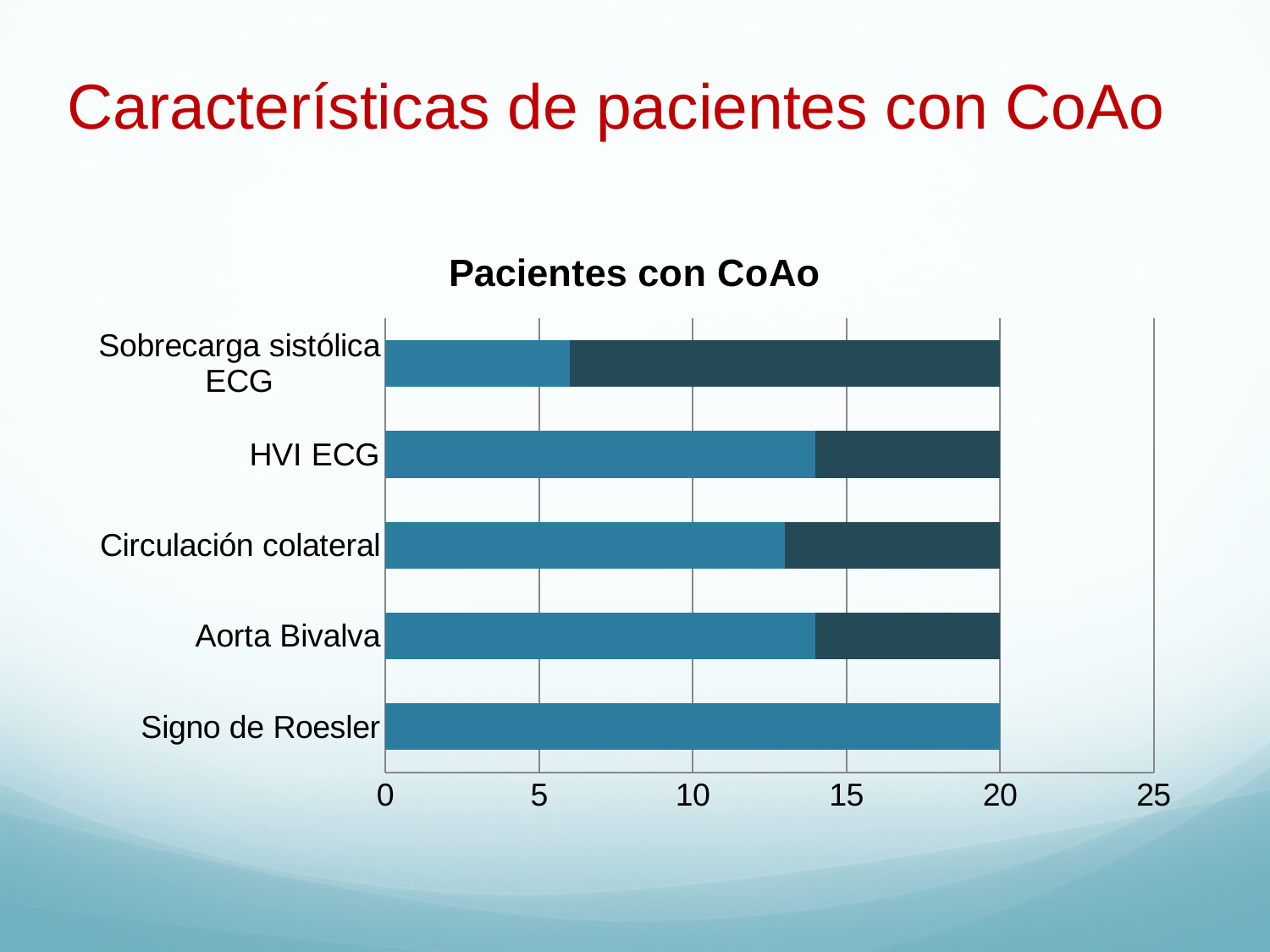

# Características de pacientes con CoAo

### Chart: Pacientes con CoAo

| Category | Positivo | Negativo |
|---|---|---|
| Signo de Roesler | 20.0 | 0.0 |
| Aorta Bivalva | 14.0 | 6.0 |
| Circulación colateral | 13.0 | 7.0 |
| HVI ECG | 14.0 | 6.0 |
| Sobrecarga sistólica ECG | 6.0 | 14.0 |